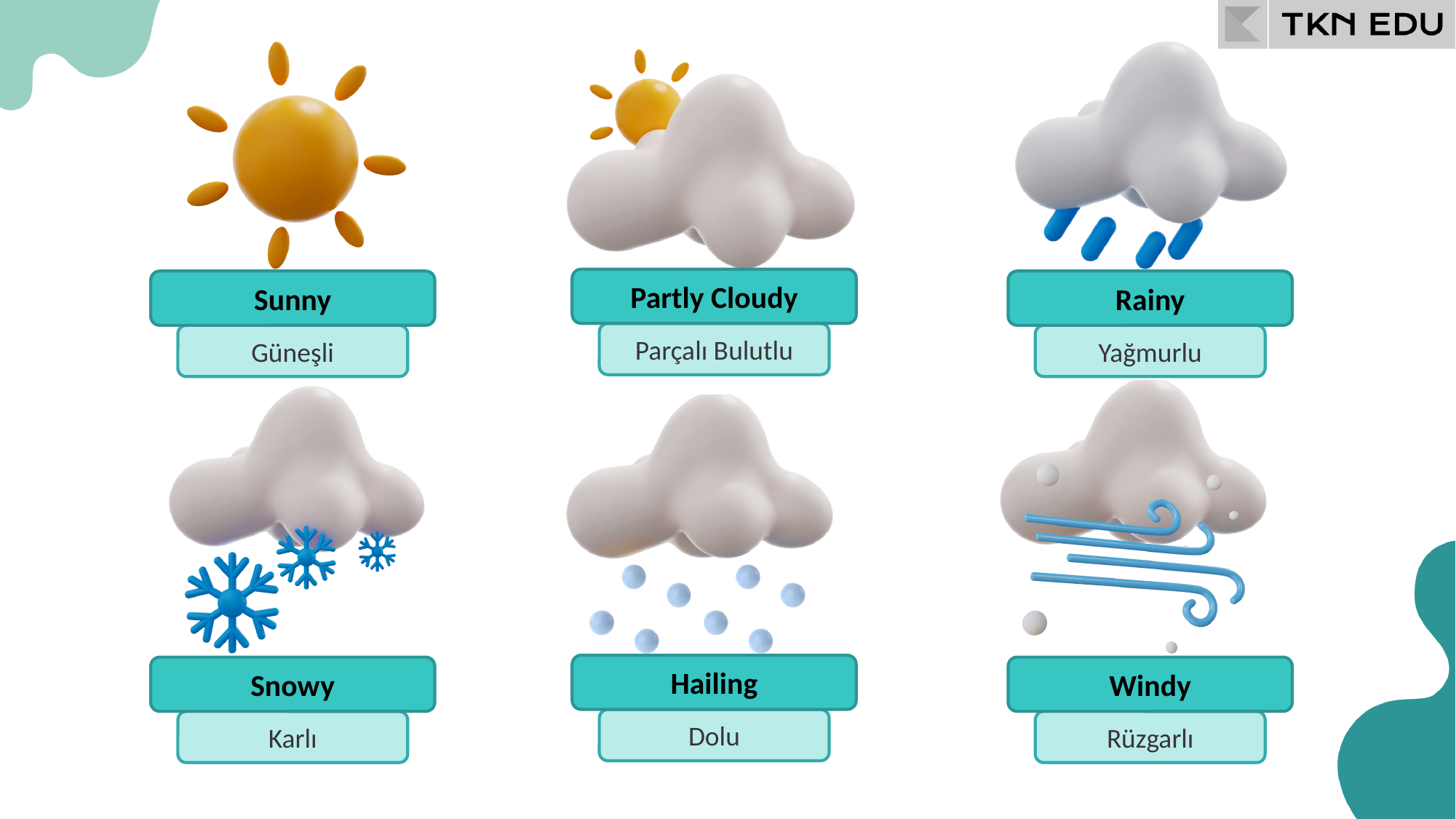

Partly Cloudy
Rainy
Sunny

Parçalı Bulutlu
Yağmurlu
Güneşli

Hailing
Windy
Snowy

Dolu
Rüzgarlı
Karlı